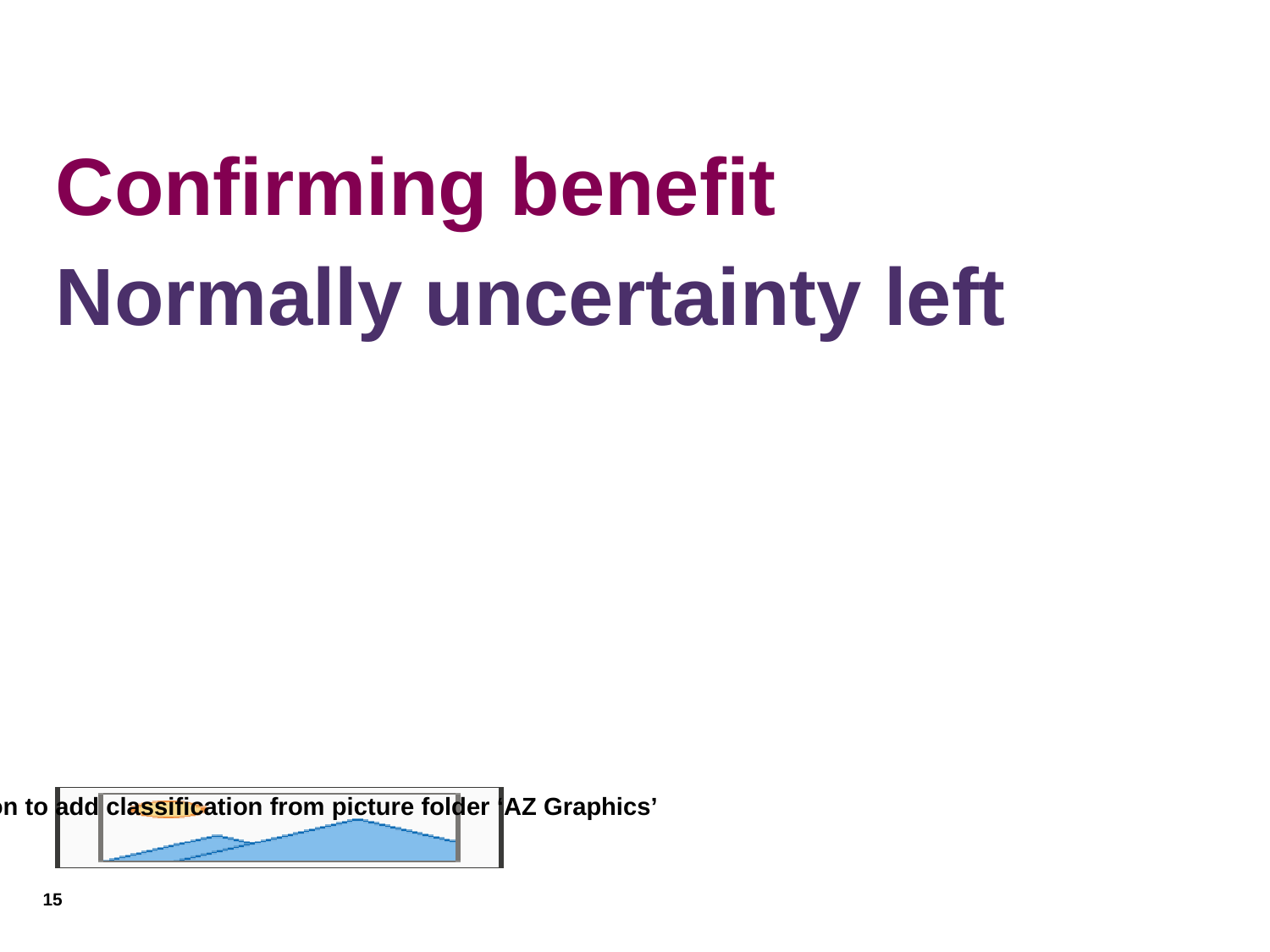

# Confirming benefit
Normally uncertainty left

15